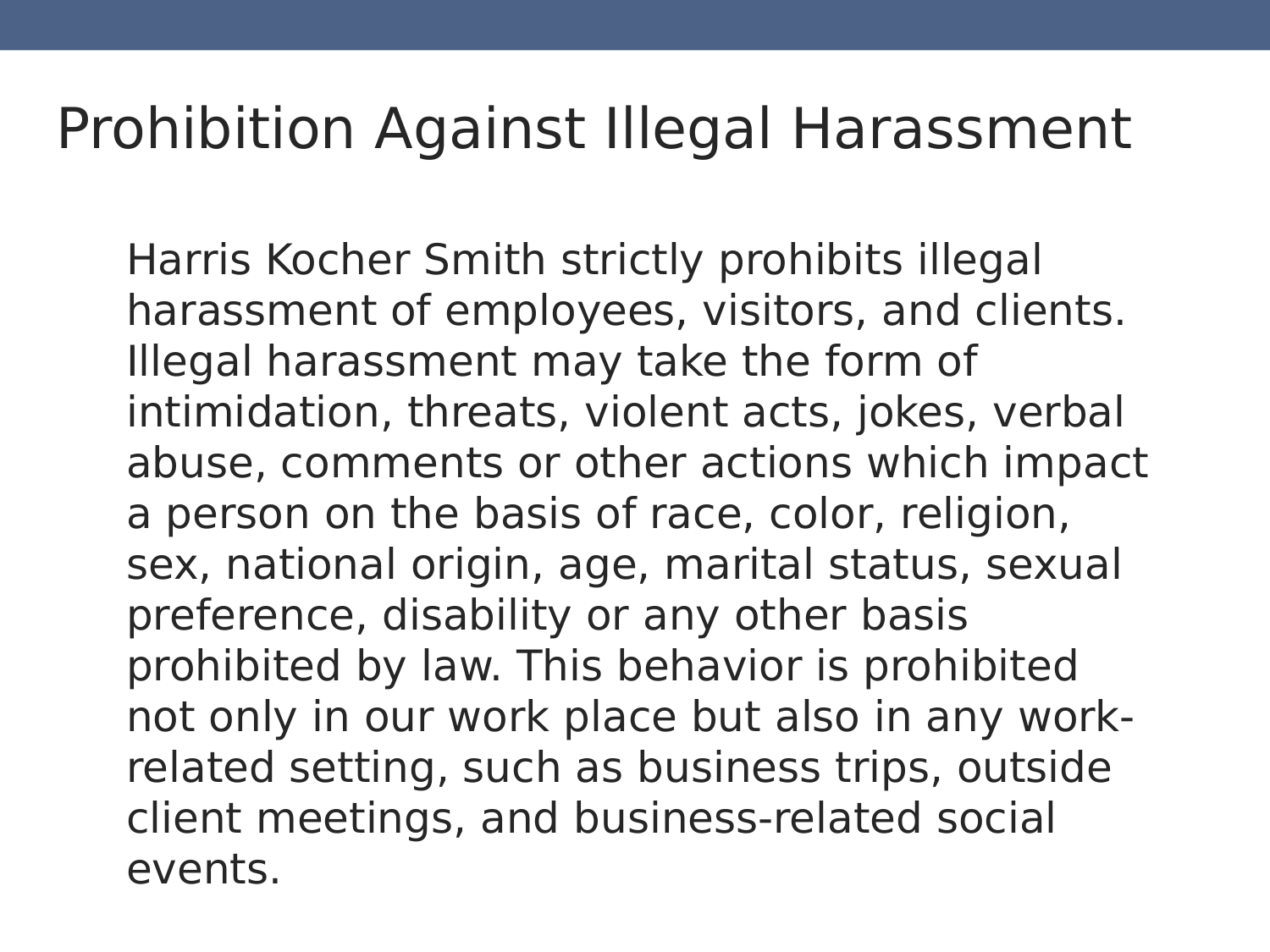

Prohibition Against Illegal Harassment
Harris Kocher Smith strictly prohibits illegal harassment of employees, visitors, and clients. Illegal harassment may take the form of intimidation, threats, violent acts, jokes, verbal abuse, comments or other actions which impact a person on the basis of race, color, religion, sex, national origin, age, marital status, sexual preference, disability or any other basis prohibited by law. This behavior is prohibited not only in our work place but also in any work-related setting, such as business trips, outside client meetings, and business-related social events.